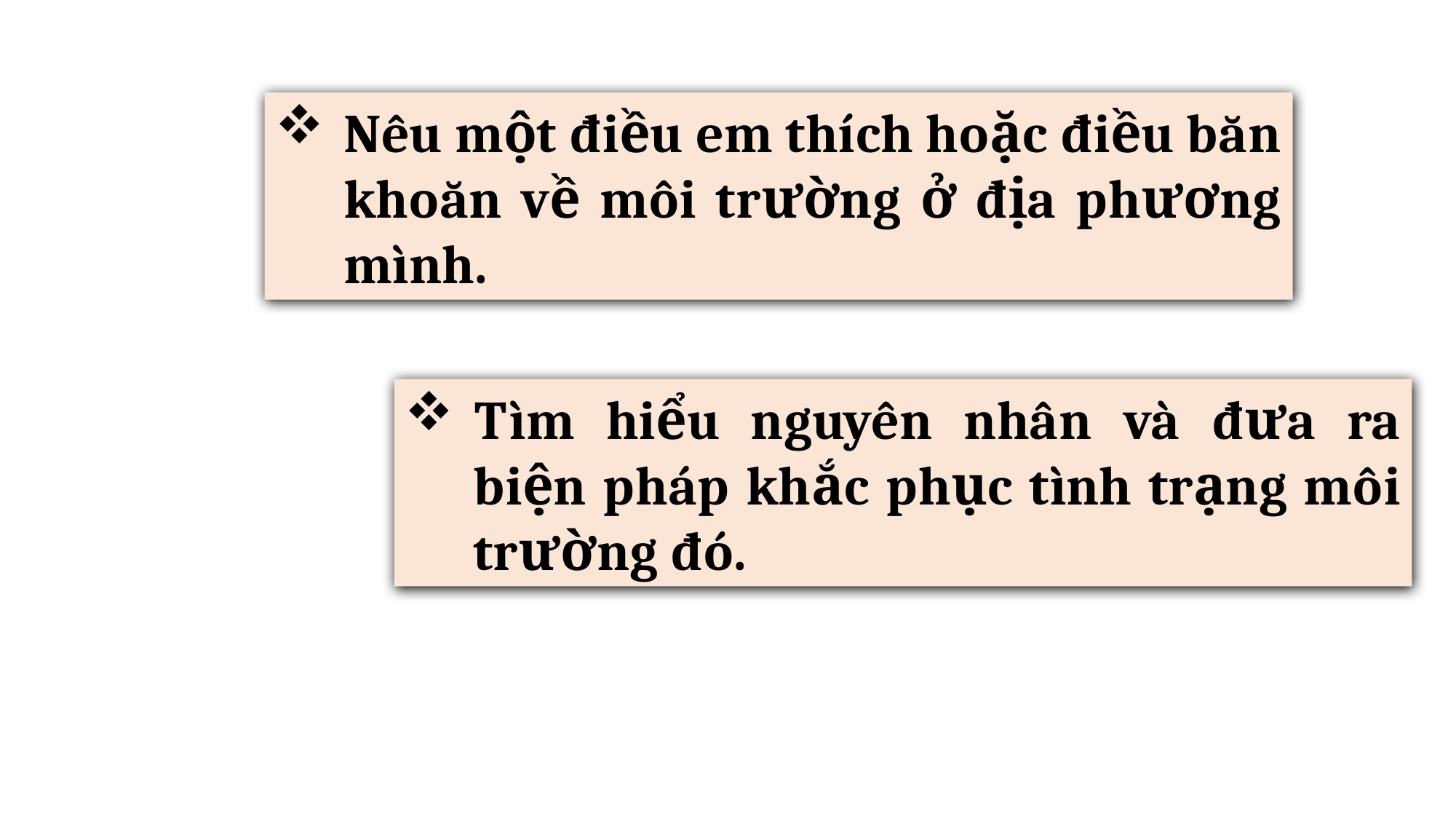

Nêu một điều em thích hoặc điều băn khoăn về môi trường ở địa phương mình.
Tìm hiểu nguyên nhân và đưa ra biện pháp khắc phục tình trạng môi trường đó.